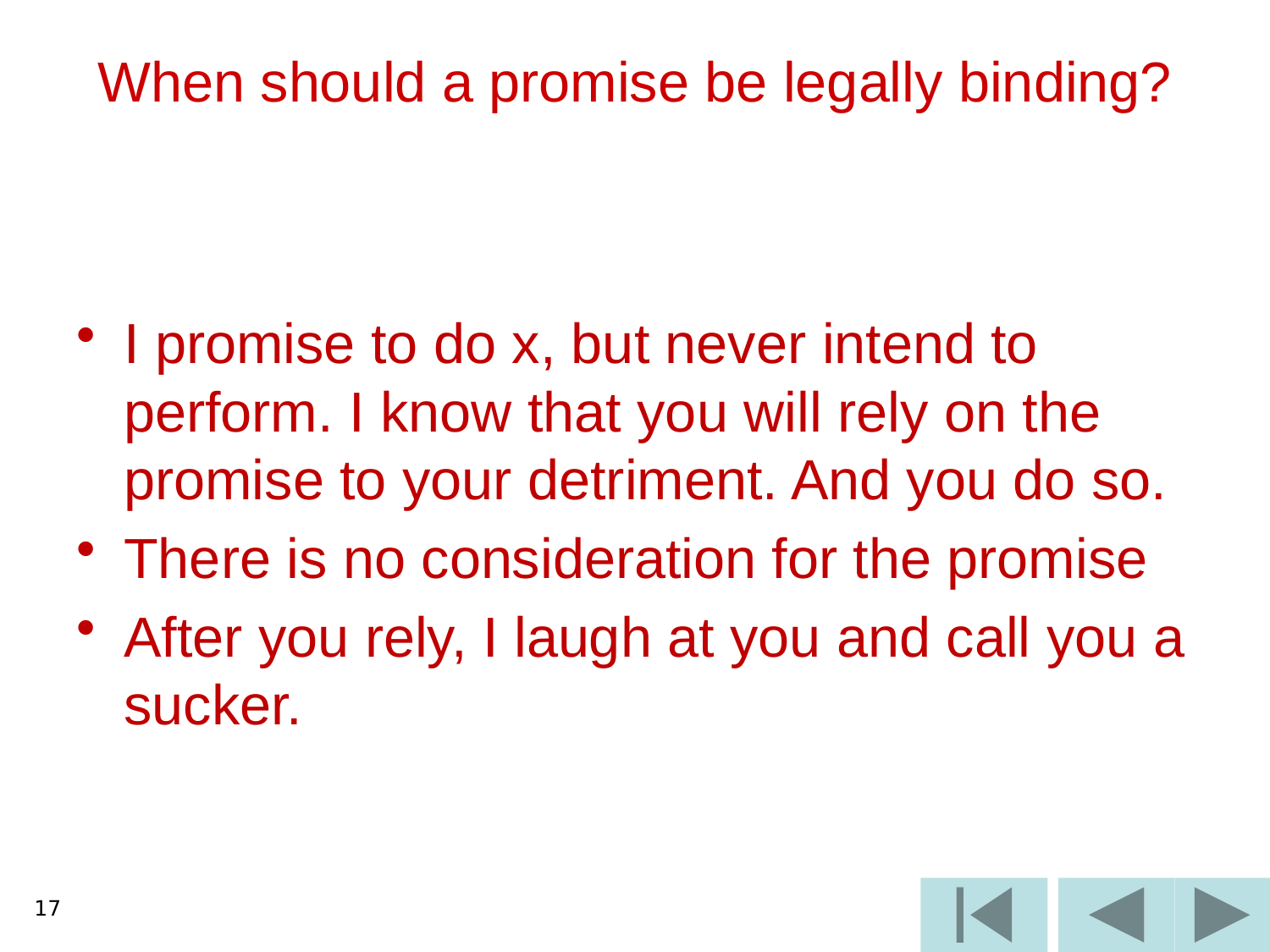

# When should a promise be legally binding?

I promise to do x, but never intend to perform. I know that you will rely on the promise to your detriment. And you do so.
There is no consideration for the promise
After you rely, I laugh at you and call you a sucker.

17